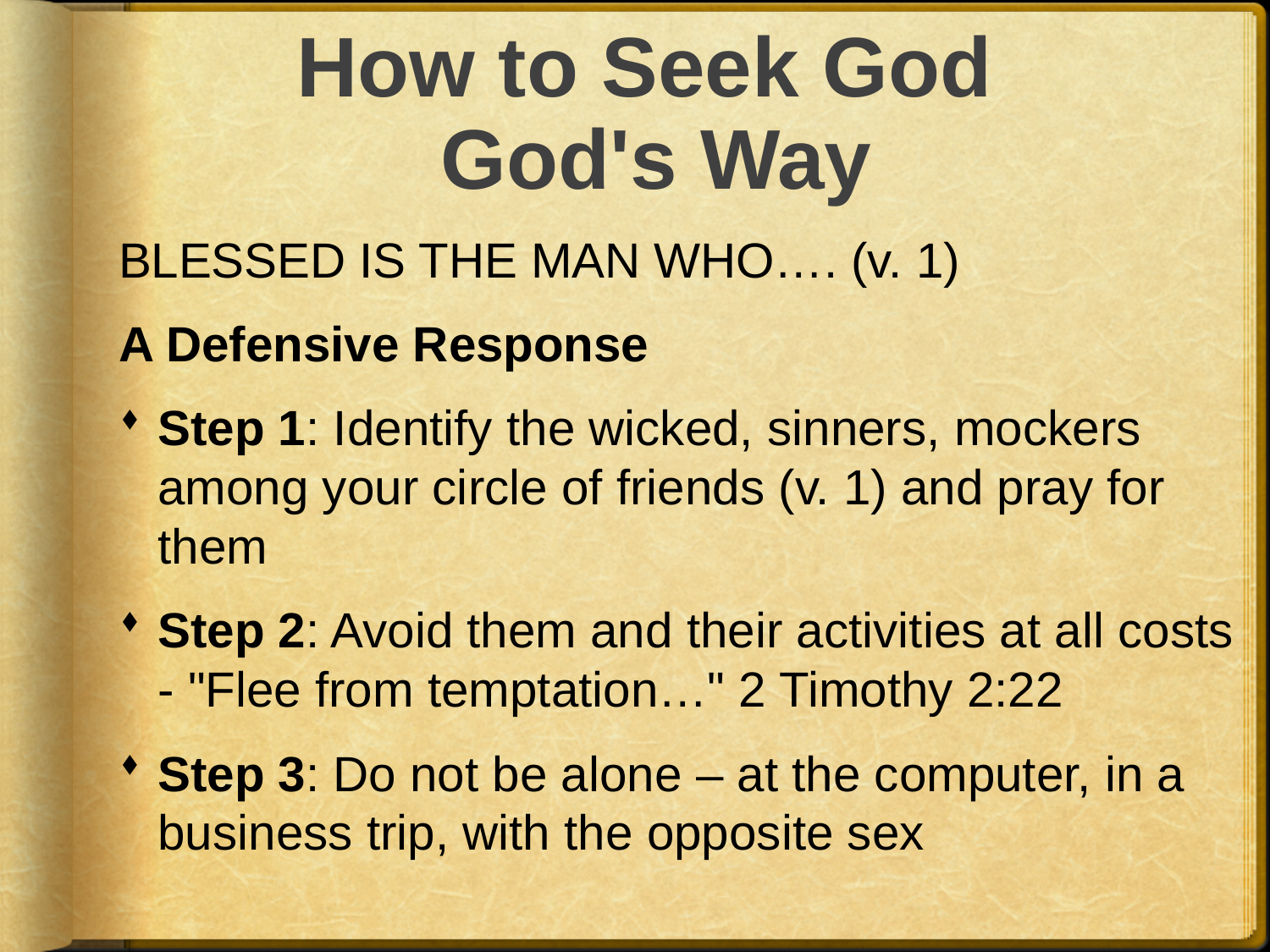

# How to Seek God God's Way
BLESSED IS THE MAN WHO…. (v. 1)
A Defensive Response
Step 1: Identify the wicked, sinners, mockers among your circle of friends (v. 1) and pray for them
Step 2: Avoid them and their activities at all costs - "Flee from temptation…" 2 Timothy 2:22
Step 3: Do not be alone – at the computer, in a business trip, with the opposite sex